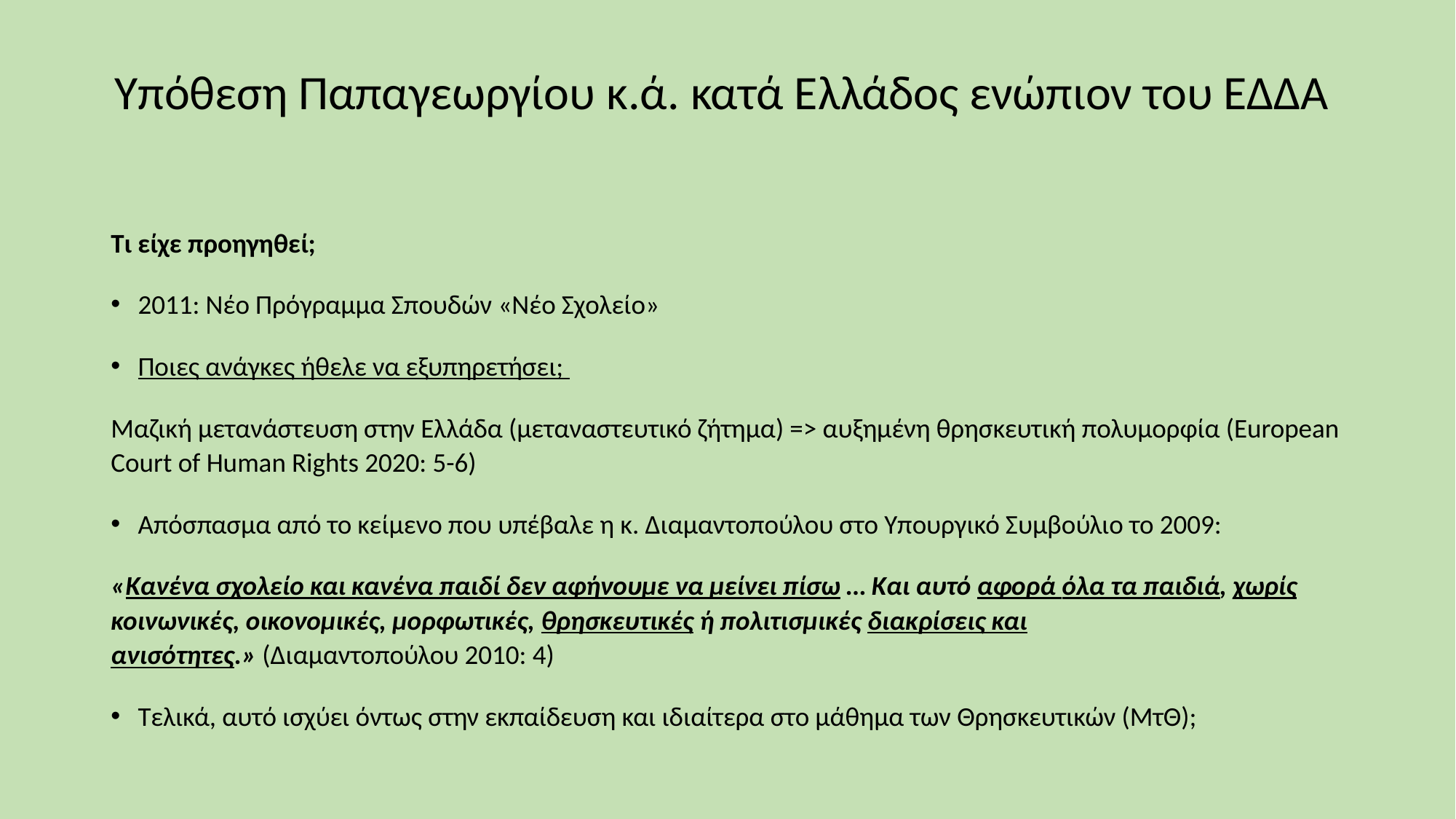

# Υπόθεση Παπαγεωργίου κ.ά. κατά Ελλάδος ενώπιον του ΕΔΔΑ
Τι είχε προηγηθεί;
2011: Νέο Πρόγραμμα Σπουδών «Νέο Σχολείο»
Ποιες ανάγκες ήθελε να εξυπηρετήσει;
Μαζική μετανάστευση στην Ελλάδα (μεταναστευτικό ζήτημα) => αυξημένη θρησκευτική πολυμορφία (European Court of Human Rights 2020: 5-6)
Απόσπασμα από το κείμενο που υπέβαλε η κ. Διαμαντοπούλου στο Υπουργικό Συμβούλιο το 2009:
«Κανένα σχολείο και κανένα παιδί δεν αφήνουμε να μείνει πίσω … Και αυτό αφορά όλα τα παιδιά, χωρίς κοινωνικές, οικονομικές, μορφωτικές, θρησκευτικές ή πολιτισμικές διακρίσεις και ανισότητες.» (Διαμαντοπούλου 2010: 4)
Τελικά, αυτό ισχύει όντως στην εκπαίδευση και ιδιαίτερα στο μάθημα των Θρησκευτικών (ΜτΘ);